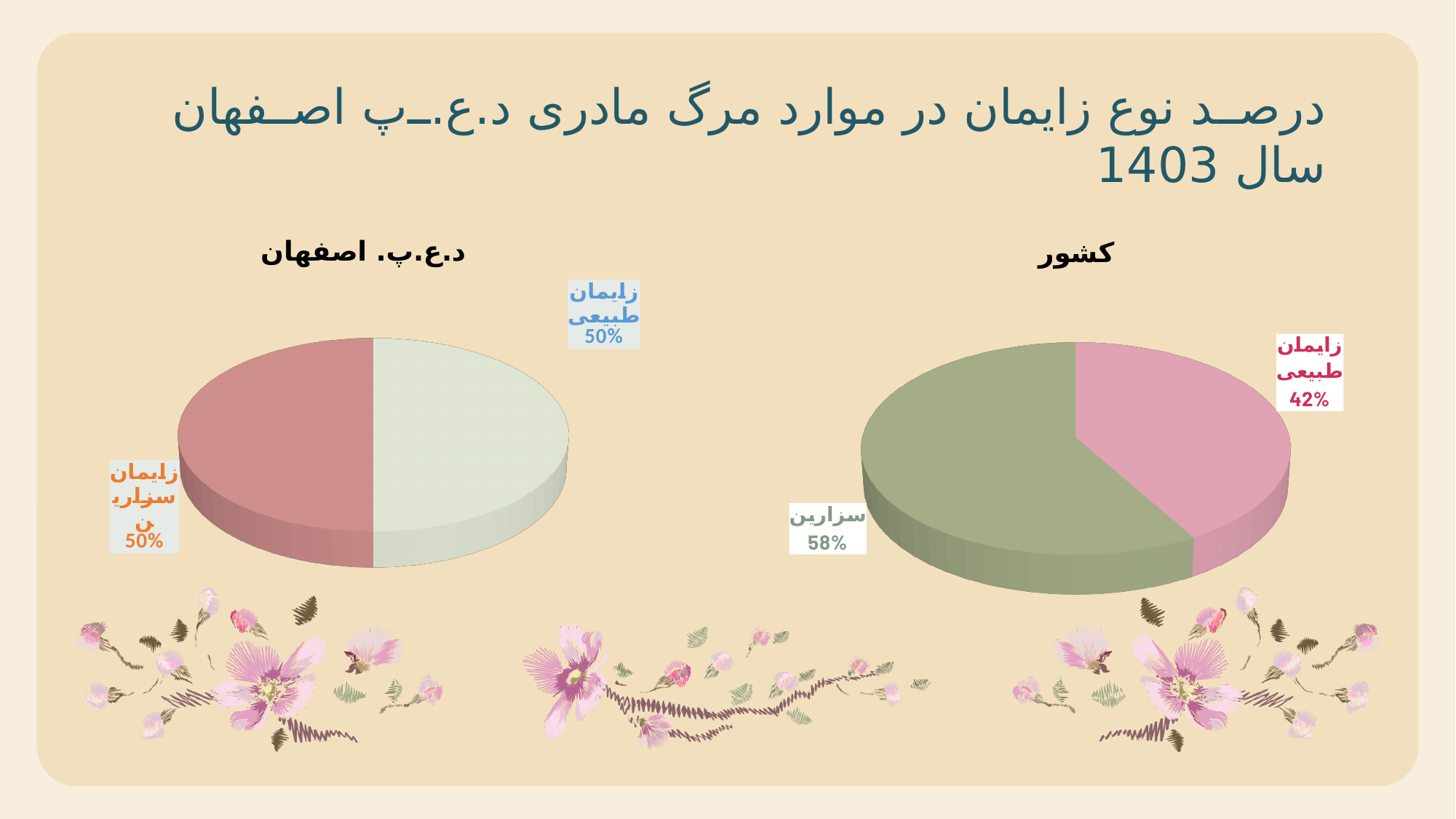

درصد نوع زایمان در موارد مرگ مادری د.ع.پ اصفهان سال 1403

[unsupported chart]

[unsupported chart]